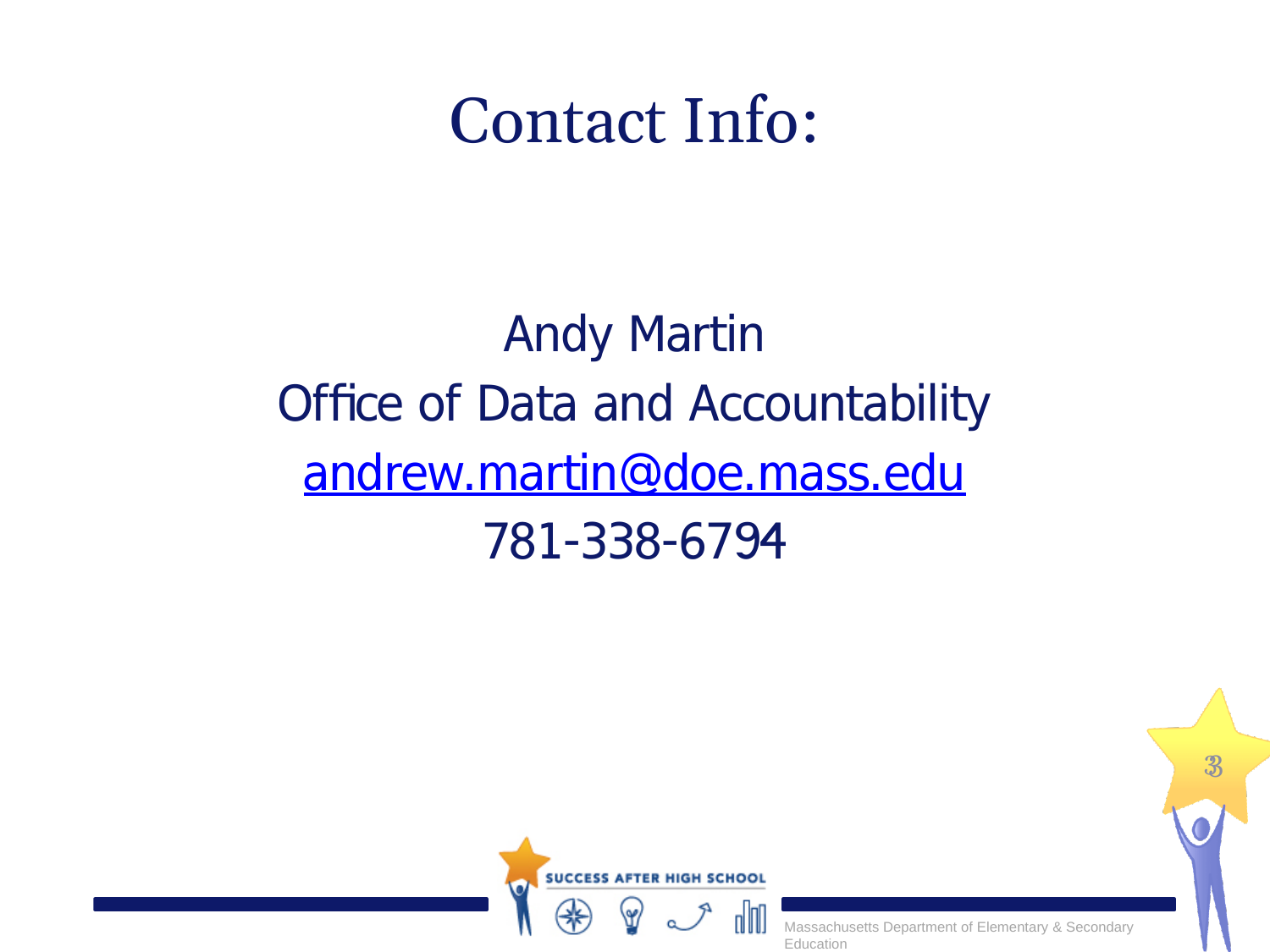

# Contact Info:
Andy Martin
Office of Data and Accountability
andrew.martin@doe.mass.edu
781-338-6794
3